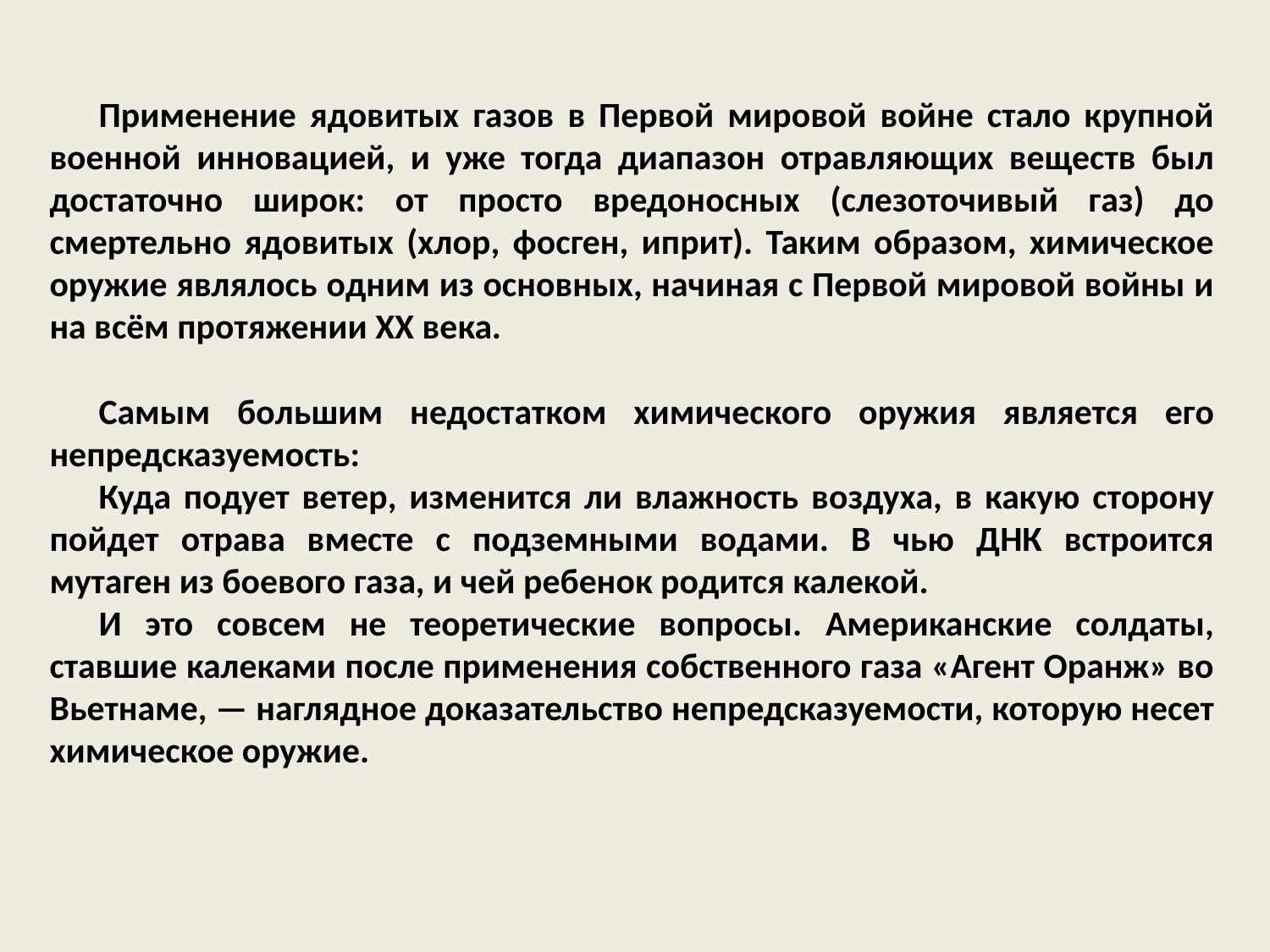

Применение ядовитых газов в Первой мировой войне стало крупной военной инновацией, и уже тогда диапазон отравляющих веществ был достаточно широк: от просто вредоносных (слезоточивый газ) до смертельно ядовитых (хлор, фосген, иприт). Таким образом, химическое оружие являлось одним из основных, начиная с Первой мировой войны и на всём протяжении XX века.

Самым большим недостатком химического оружия является его непредсказуемость:
Куда подует ветер, изменится ли влажность воздуха, в какую сторону пойдет отрава вместе с подземными водами. В чью ДНК встроится мутаген из боевого газа, и чей ребенок родится калекой.
И это совсем не теоретические вопросы. Американские солдаты, ставшие калеками после применения собственного газа «Агент Оранж» во Вьетнаме, — наглядное доказательство непредсказуемости, которую несет химическое оружие.